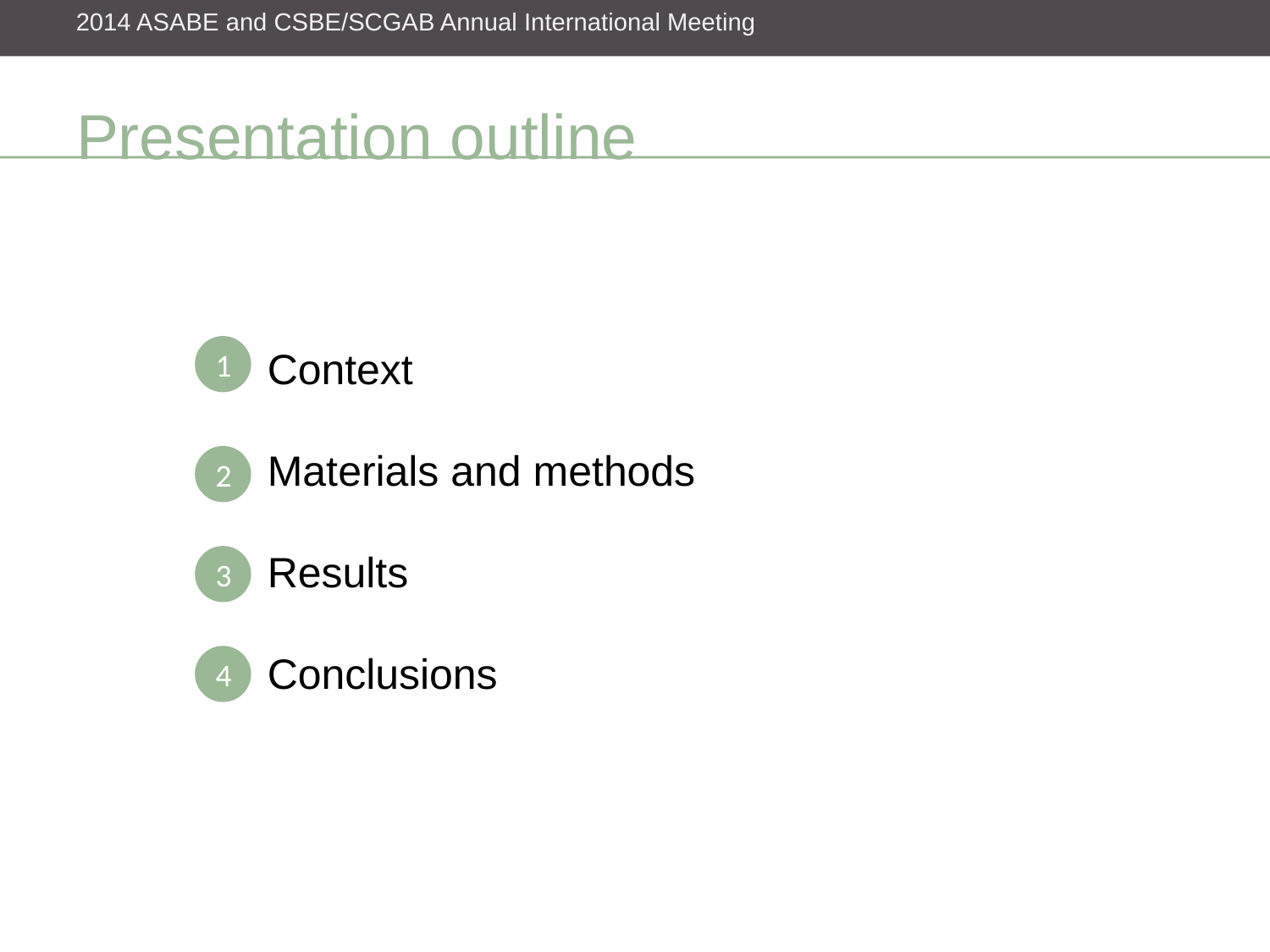

2014 ASABE and CSBE/SCGAB Annual International Meeting

# Presentation outline

1
Context

Materials and methods

Results

Conclusions
2
3
4